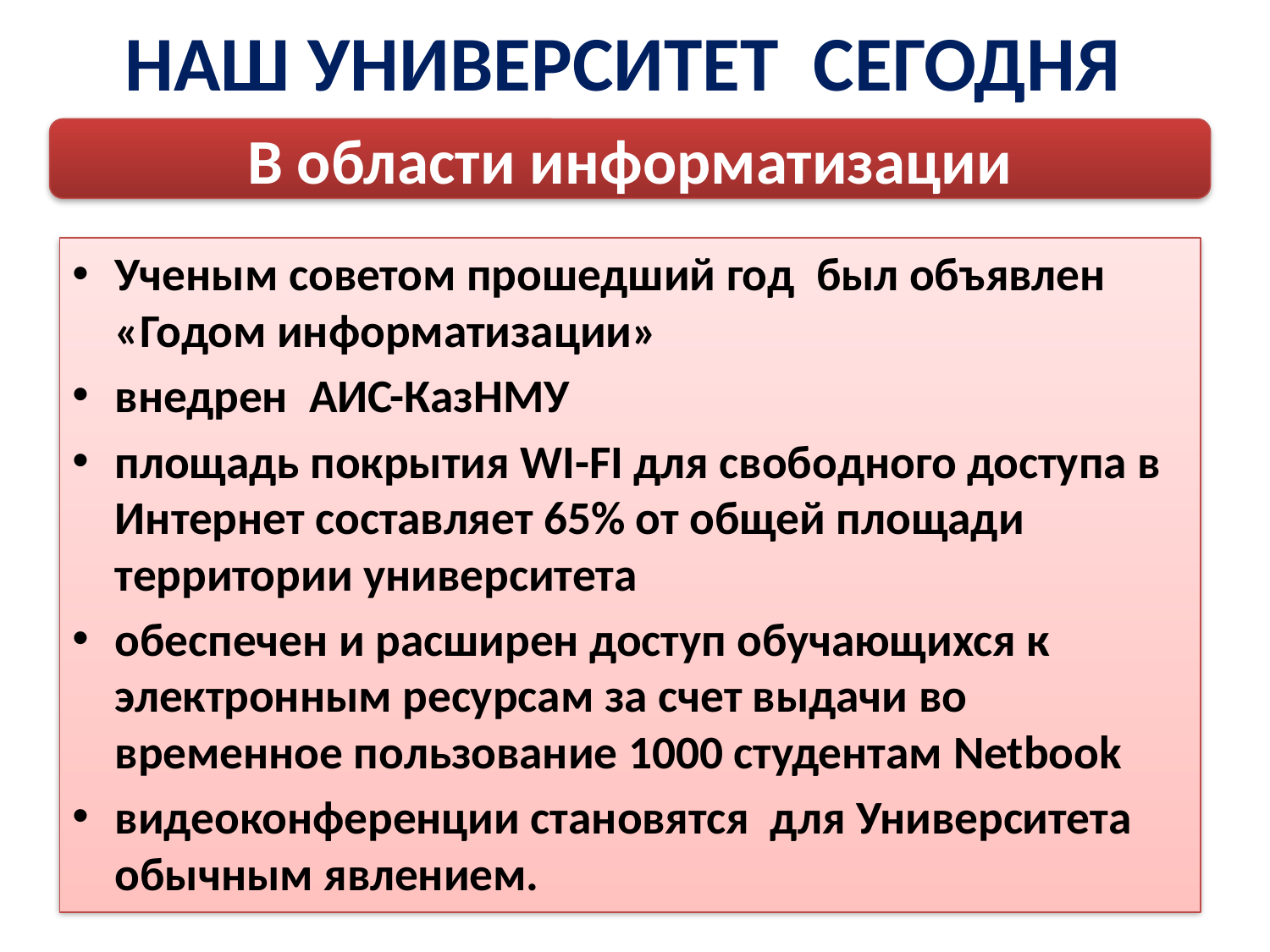

# НАШ УНИВЕРСИТЕТ  СЕГОДНЯ
В области информатизации
Ученым советом прошедший год  был объявлен «Годом информатизации»
внедрен  АИС-КазНМУ
площадь покрытия WI-FI для свободного доступа в Интернет составляет 65% от общей площади территории университета
обеспечен и расширен доступ обучающихся к электронным ресурсам за счет выдачи во временное пользование 1000 студентам Netbook
видеоконференции становятся  для Университета обычным явлением.